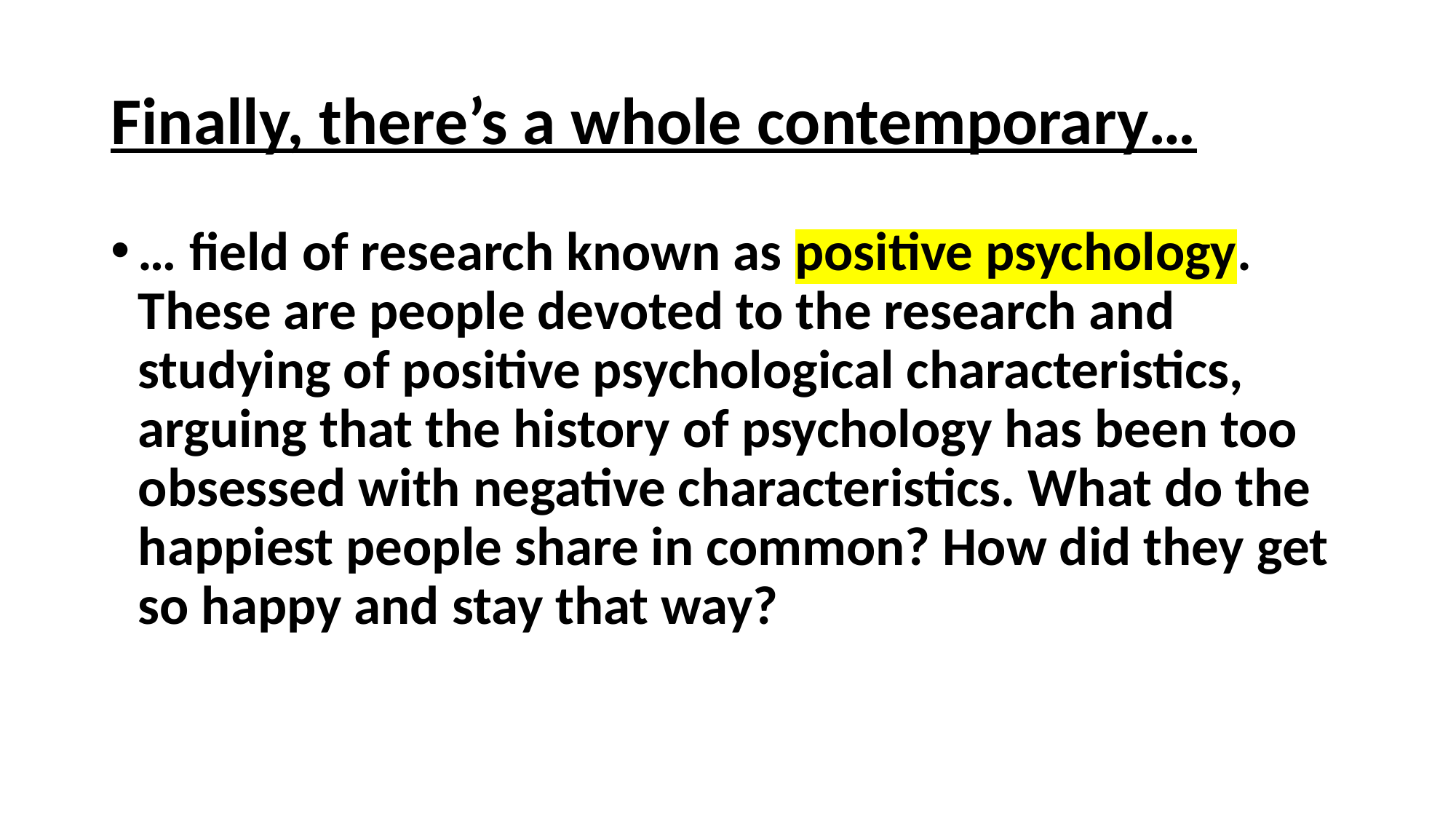

# Finally, there’s a whole contemporary…
… field of research known as positive psychology. These are people devoted to the research and studying of positive psychological characteristics, arguing that the history of psychology has been too obsessed with negative characteristics. What do the happiest people share in common? How did they get so happy and stay that way?